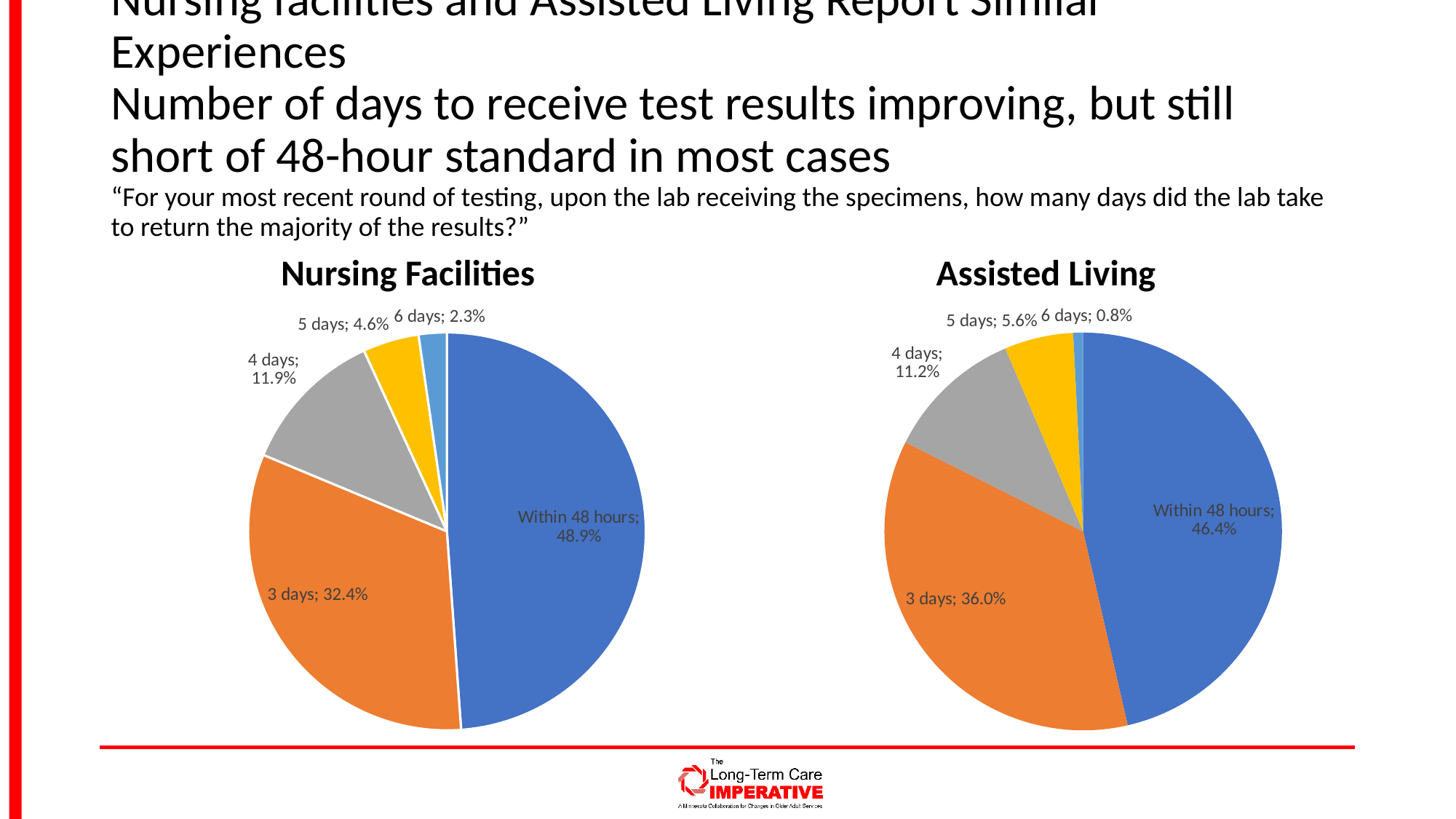

# Nursing facilities and Assisted Living Report Similar Experiences Number of days to receive test results improving, but still short of 48-hour standard in most cases “For your most recent round of testing, upon the lab receiving the specimens, how many days did the lab take to return the majority of the results?”
Nursing Facilities
Assisted Living

### Chart

| Category | % Nursing Facilities |
|---|---|
| Within 48 hours | 0.4885844748858447 |
| 3 days | 0.3242009132420091 |
| 4 days | 0.1187214611872146 |
| 5 days | 0.045662100456621 |
| 6 days | 0.0228310502283105 |
| 7 or more days | 0.0 |

### Chart

| Category | % Assisted Living |
|---|---|
| Within 48 hours | 0.464 |
| 3 days | 0.36 |
| 4 days | 0.112 |
| 5 days | 0.056 |
| 6 days | 0.008 |
| 7 or more days | 0.0 |